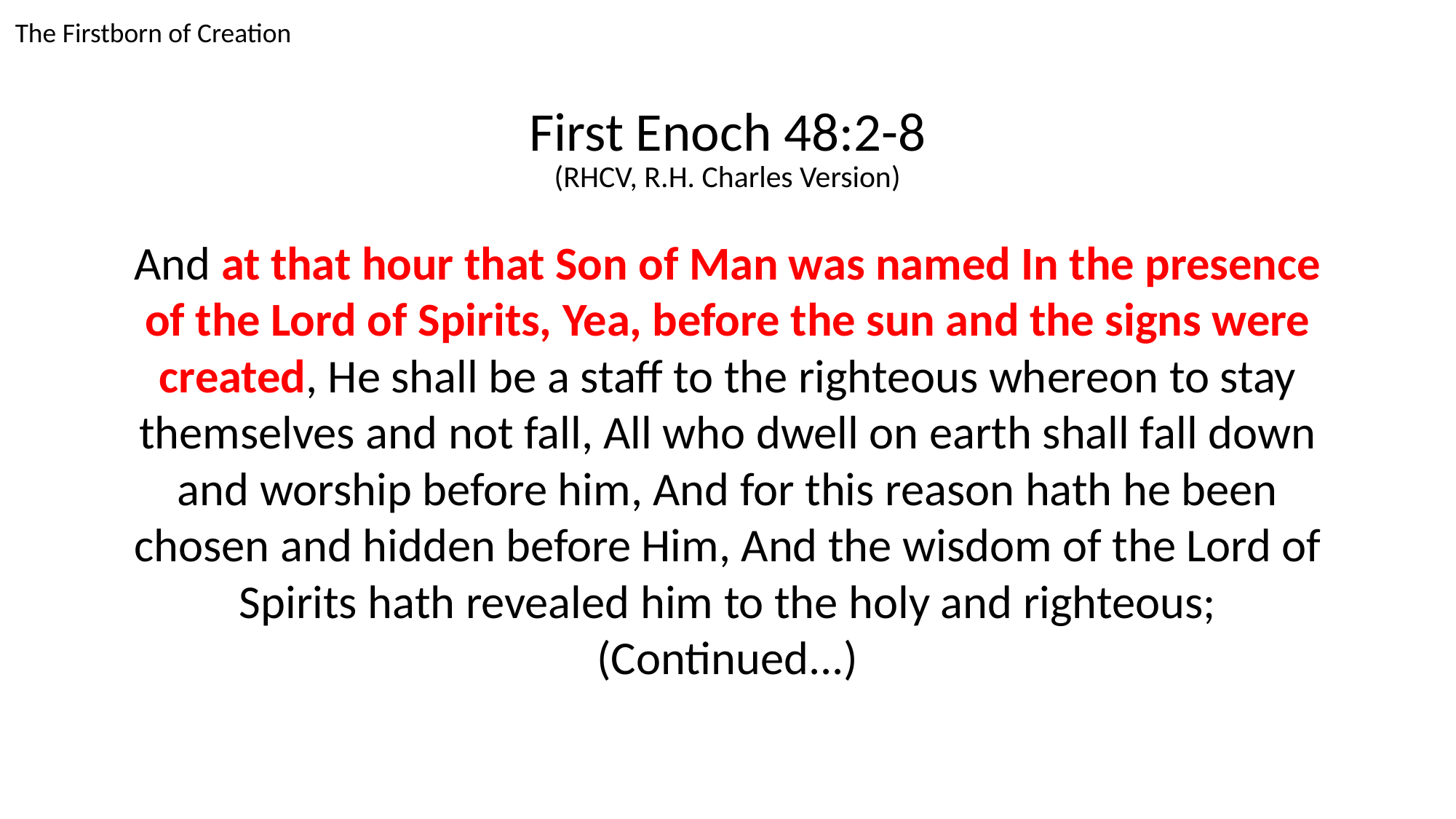

The Firstborn of Creation
First Enoch 48:2-8
(RHCV, R.H. Charles Version)
And at that hour that Son of Man was named In the presence of the Lord of Spirits, Yea, before the sun and the signs were created, He shall be a staff to the righteous whereon to stay themselves and not fall, All who dwell on earth shall fall down and worship before him, And for this reason hath he been chosen and hidden before Him, And the wisdom of the Lord of Spirits hath revealed him to the holy and righteous; (Continued...)